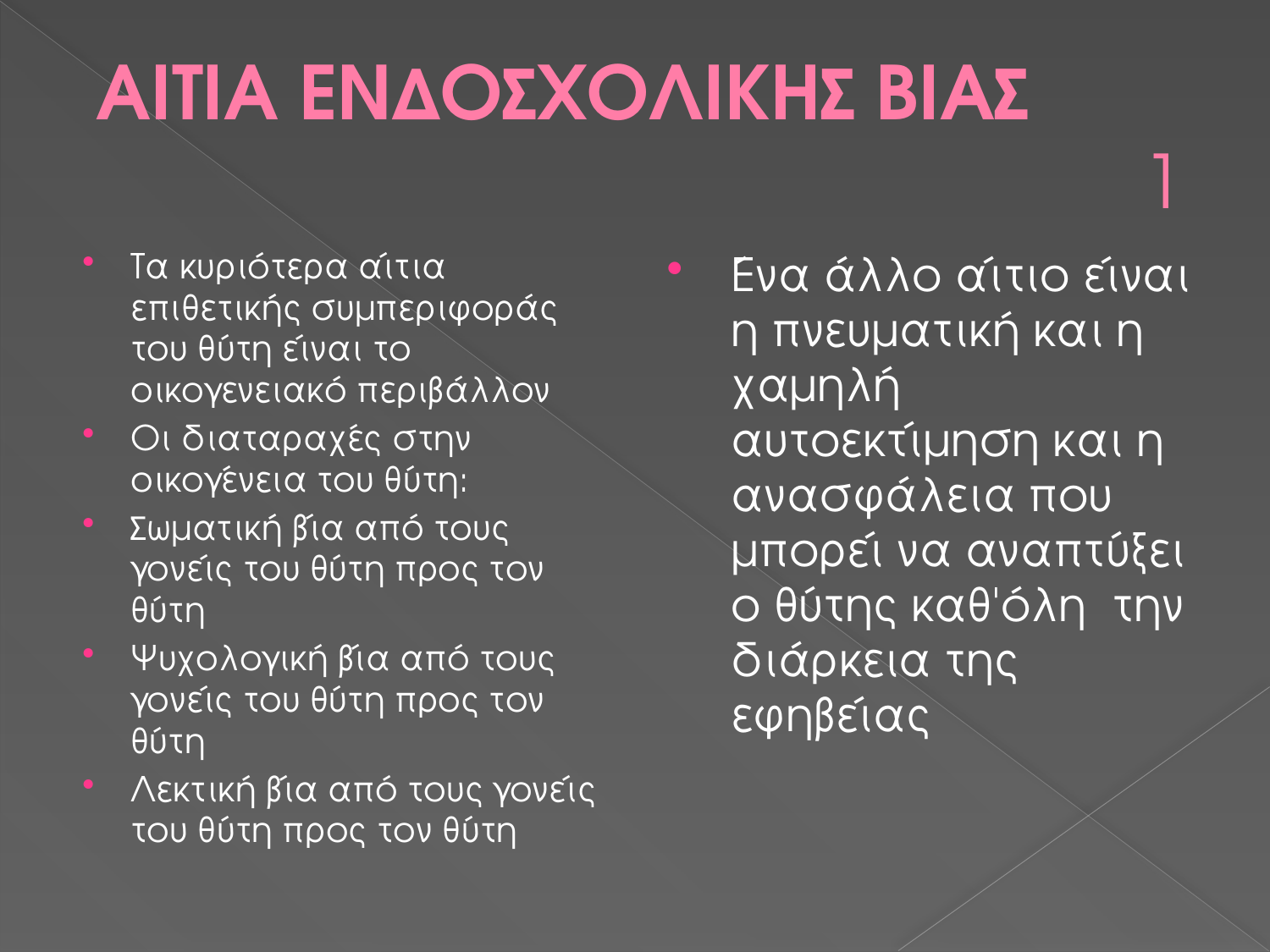

# ΑΙΤΙΑ ΕΝΔΟΣΧΟΛΙΚΗΣ ΒΙΑΣ 1
Τα κυριότερα αίτια επιθετικής συμπεριφοράς του θύτη είναι το οικογενειακό περιβάλλον
Οι διαταραχές στην οικογένεια του θύτη:
Σωματική βία από τους γονείς του θύτη προς τον θύτη
Ψυχολογική βία από τους γονείς του θύτη προς τον θύτη
Λεκτική βία από τους γονείς του θύτη προς τον θύτη

Ένα άλλο αίτιο είναι η πνευματική και η χαμηλή αυτοεκτίμηση και η ανασφάλεια που μπορεί να αναπτύξει ο θύτης καθ'όλη  την διάρκεια της εφηβείας